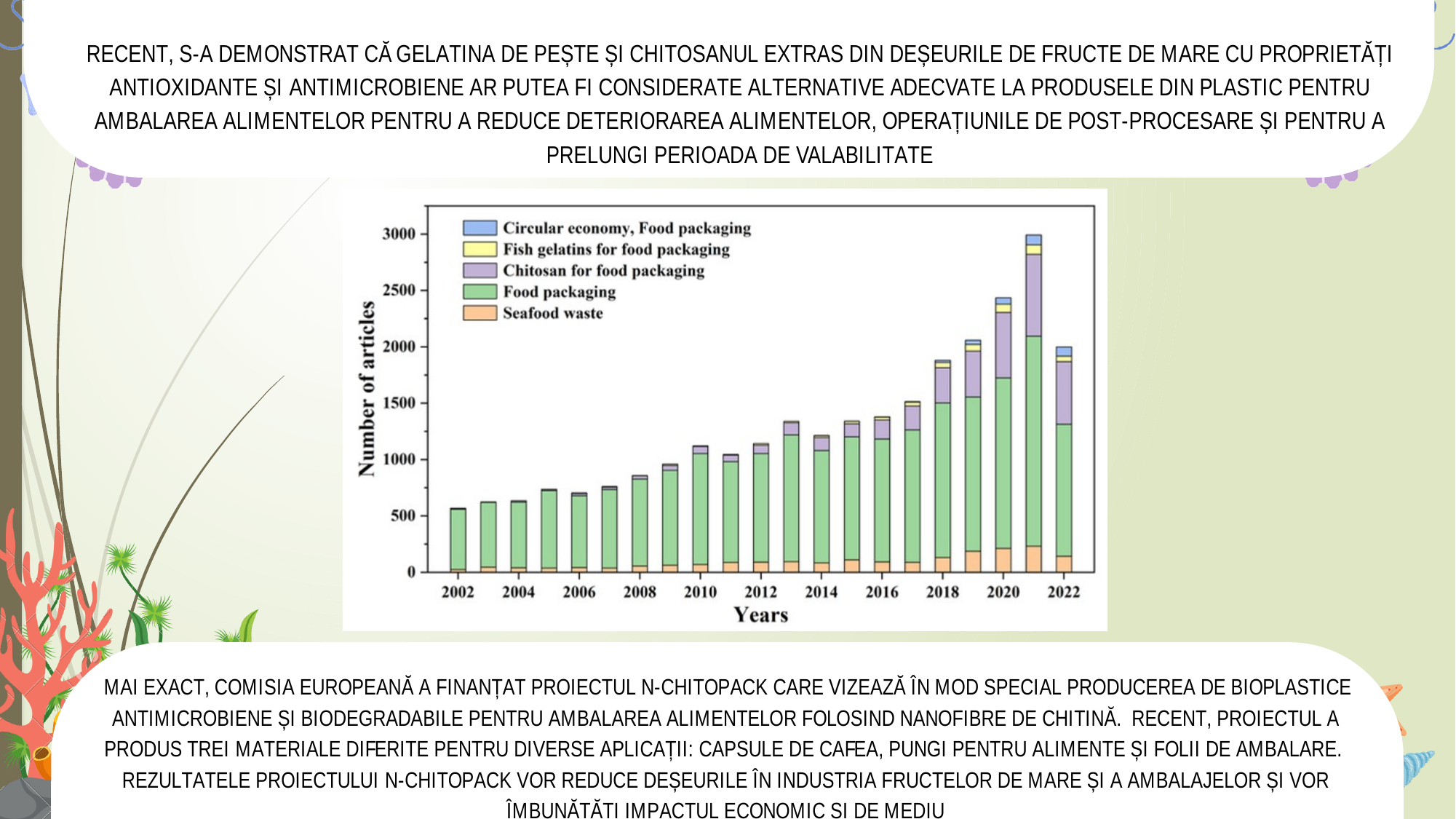

RECENT, S-A DEMONSTRAT CĂ GELATINA DE PEȘTE ȘI CHITOSANUL EXTRAS DIN DEȘEURILE DE FRUCTE DE MARE CU PROPRIETĂȚI ANTIOXIDANTE ȘI ANTIMICROBIENE AR PUTEA FI CONSIDERATE ALTERNATIVE ADECVATE LA PRODUSELE DIN PLASTIC PENTRU AMBALAREA ALIMENTELOR PENTRU A REDUCE DETERIORAREA ALIMENTELOR, OPERAȚIUNILE DE POST-PROCESARE ȘI PENTRU A PRELUNGI PERIOADA DE VALABILITATE

MAI EXACT, COMISIA EUROPEANĂ A FINANȚAT PROIECTUL N-CHITOPACK CARE VIZEAZĂ ÎN MOD SPECIAL PRODUCEREA DE BIOPLASTICE ANTIMICROBIENE ȘI BIODEGRADABILE PENTRU AMBALAREA ALIMENTELOR FOLOSIND NANOFIBRE DE CHITINĂ.  RECENT, PROIECTUL A PRODUS TREI MATERIALE DIFERITE PENTRU DIVERSE APLICAȚII: CAPSULE DE CAFEA, PUNGI PENTRU ALIMENTE ȘI FOLII DE AMBALARE.  REZULTATELE PROIECTULUI N-CHITOPACK VOR REDUCE DEȘEURILE ÎN INDUSTRIA FRUCTELOR DE MARE ȘI A AMBALAJELOR ȘI VOR ÎMBUNĂTĂȚI IMPACTUL ECONOMIC ȘI DE MEDIU